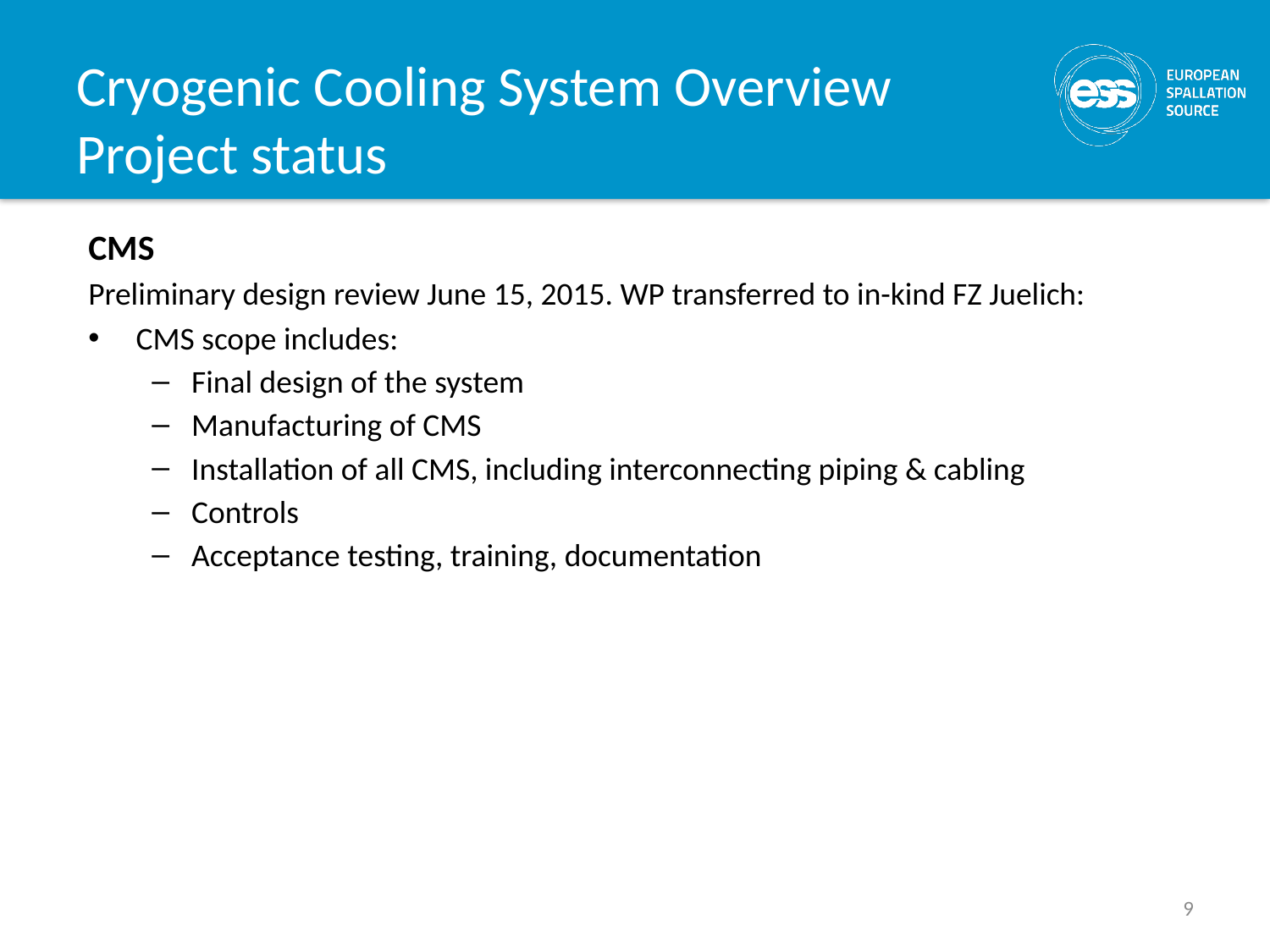

# Cryogenic Cooling System Overview Project status
CMS
Preliminary design review June 15, 2015. WP transferred to in-kind FZ Juelich:
CMS scope includes:
Final design of the system
Manufacturing of CMS
Installation of all CMS, including interconnecting piping & cabling
Controls
Acceptance testing, training, documentation
9